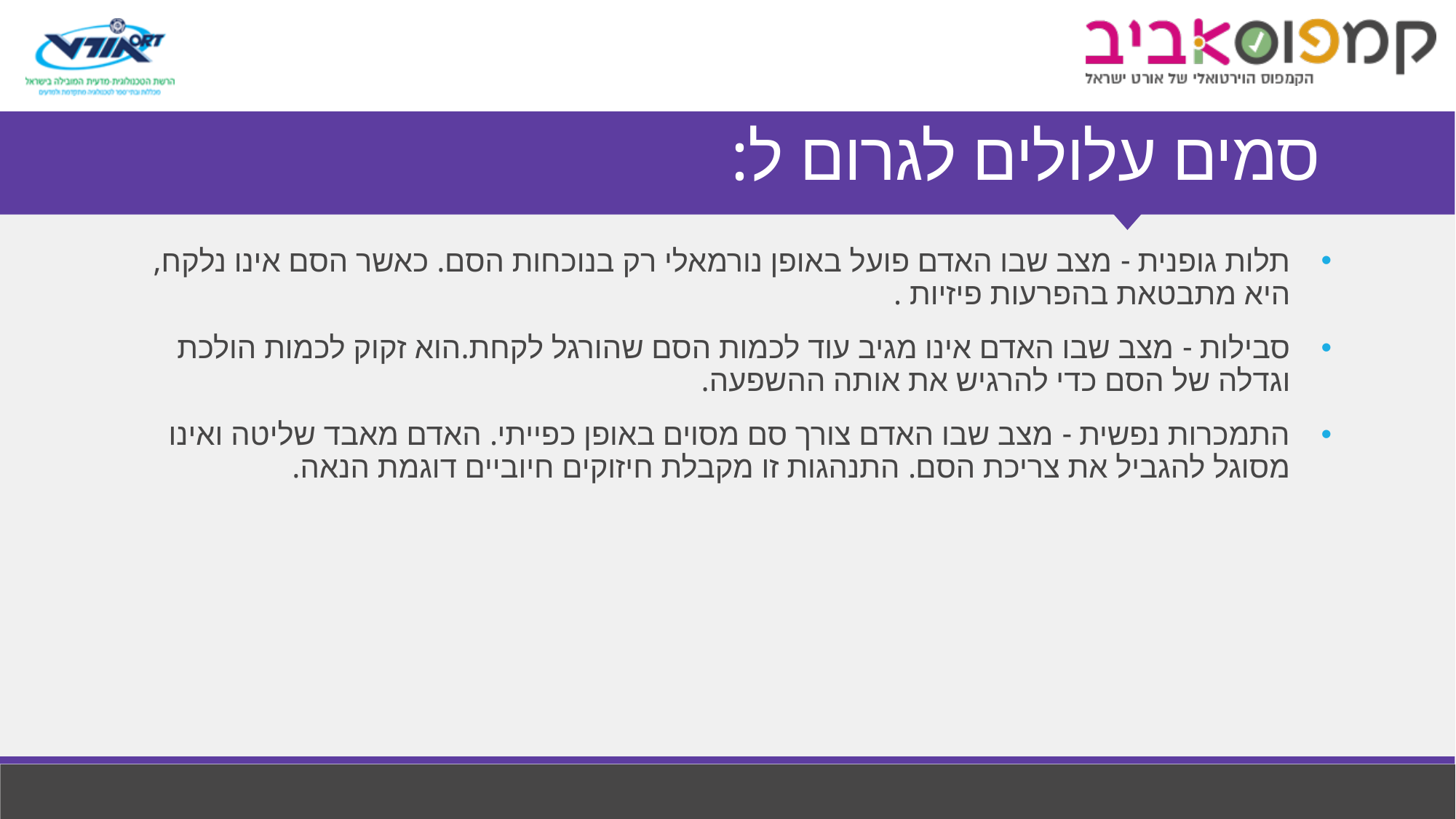

# סמים עלולים לגרום ל:
תלות גופנית - מצב שבו האדם פועל באופן נורמאלי רק בנוכחות הסם. כאשר הסם אינו נלקח, היא מתבטאת בהפרעות פיזיות .
סבילות - מצב שבו האדם אינו מגיב עוד לכמות הסם שהורגל לקחת.הוא זקוק לכמות הולכת וגדלה של הסם כדי להרגיש את אותה ההשפעה.
התמכרות נפשית - מצב שבו האדם צורך סם מסוים באופן כפייתי. האדם מאבד שליטה ואינו מסוגל להגביל את צריכת הסם. התנהגות זו מקבלת חיזוקים חיוביים דוגמת הנאה.